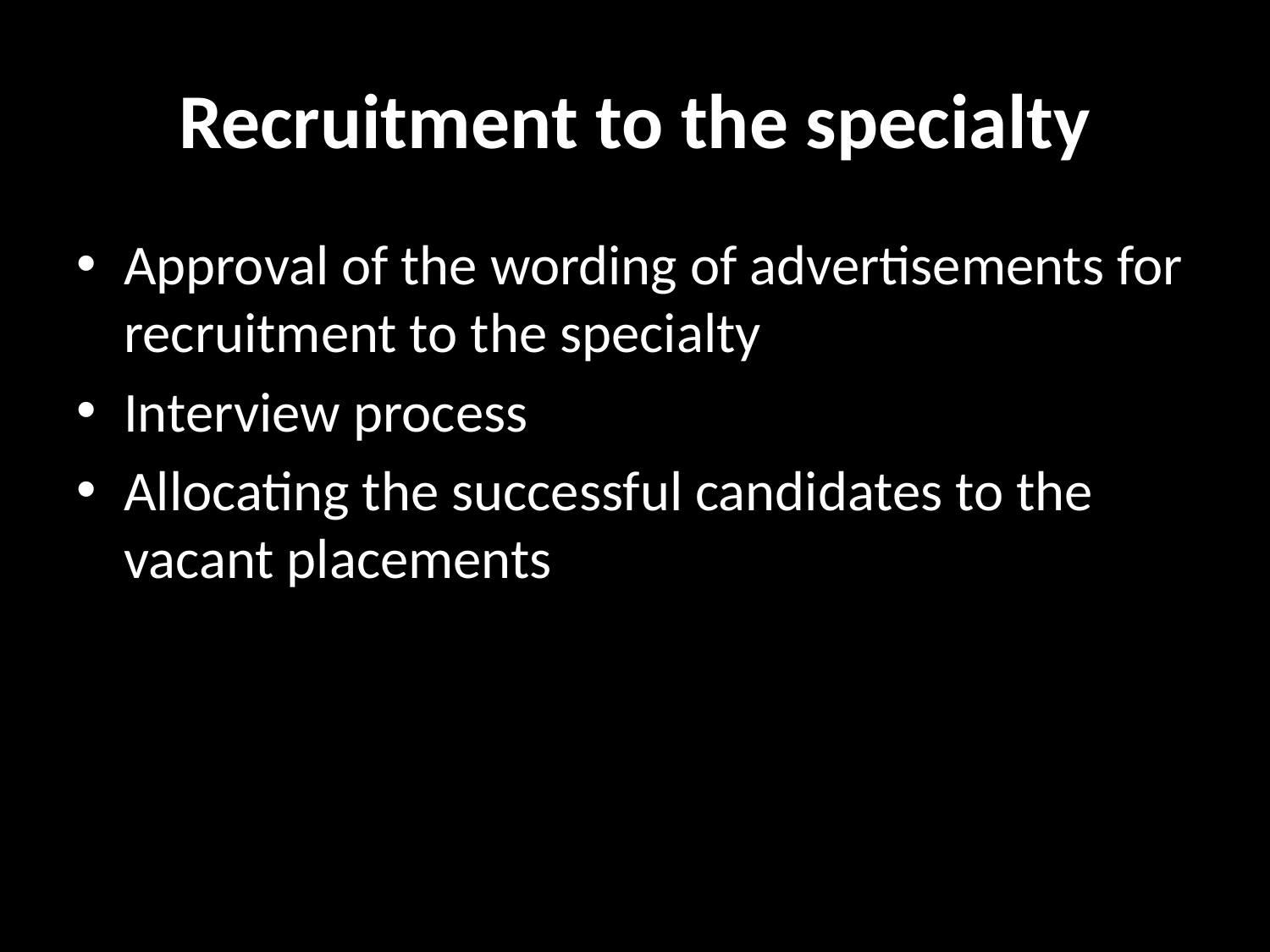

# Recruitment to the specialty
Approval of the wording of advertisements for recruitment to the specialty
Interview process
Allocating the successful candidates to the vacant placements